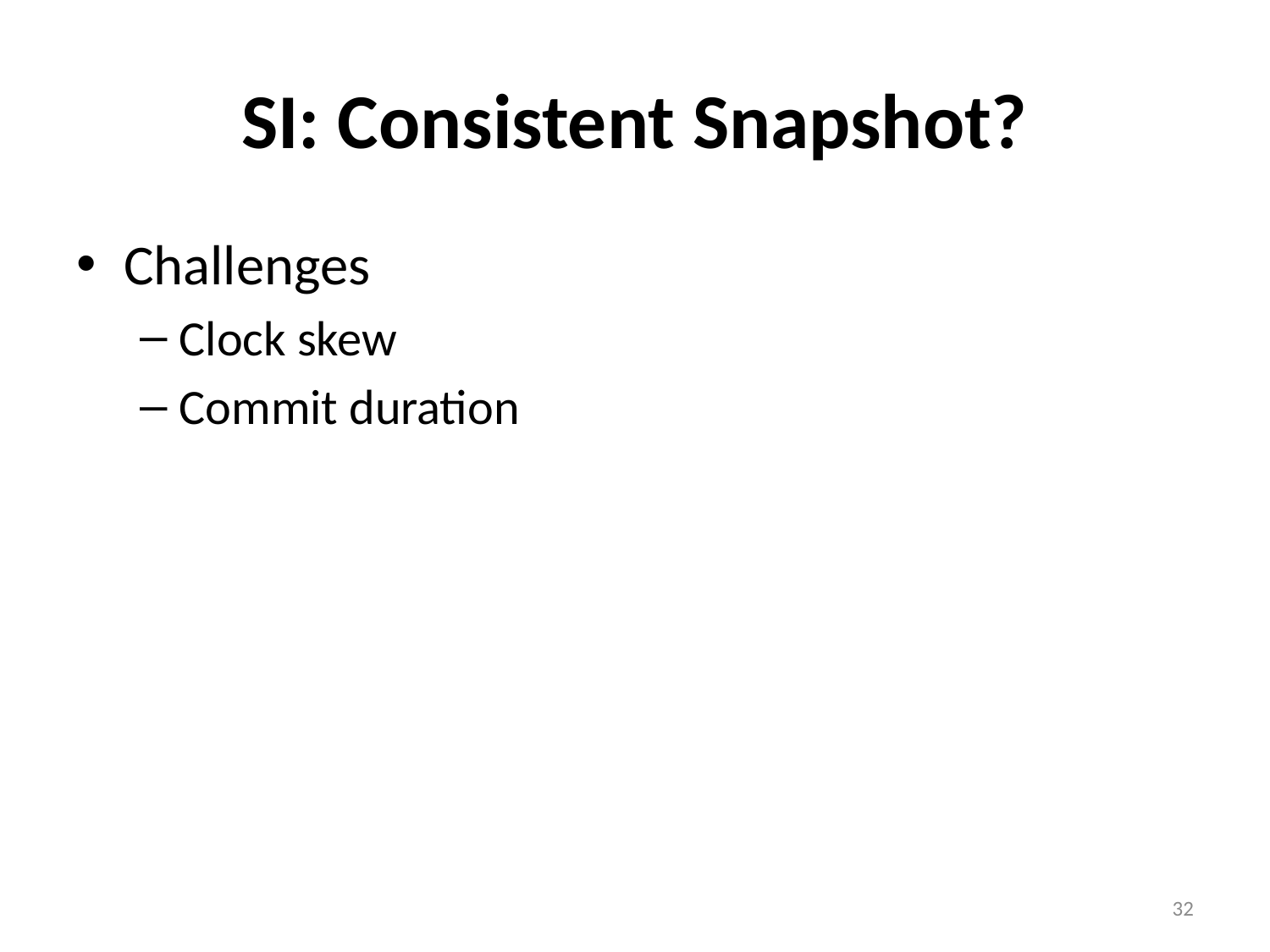

# SI: Consistent Snapshot?
Challenges
Clock skew
Commit duration
32